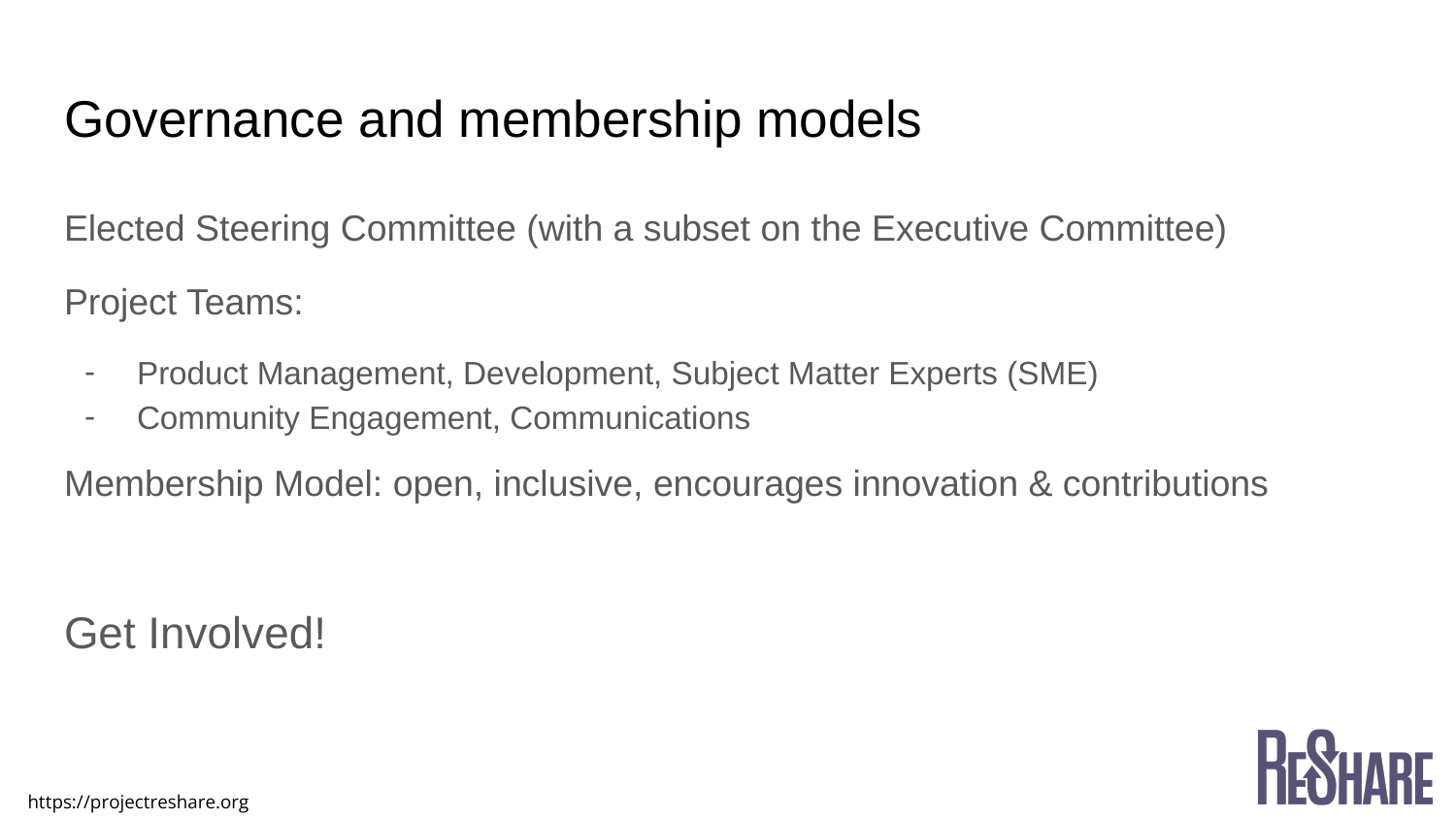

# Governance and membership models

Elected Steering Committee (with a subset on the Executive Committee)
Project Teams:
Product Management, Development, Subject Matter Experts (SME)
Community Engagement, Communications
Membership Model: open, inclusive, encourages innovation & contributions

Get Involved!